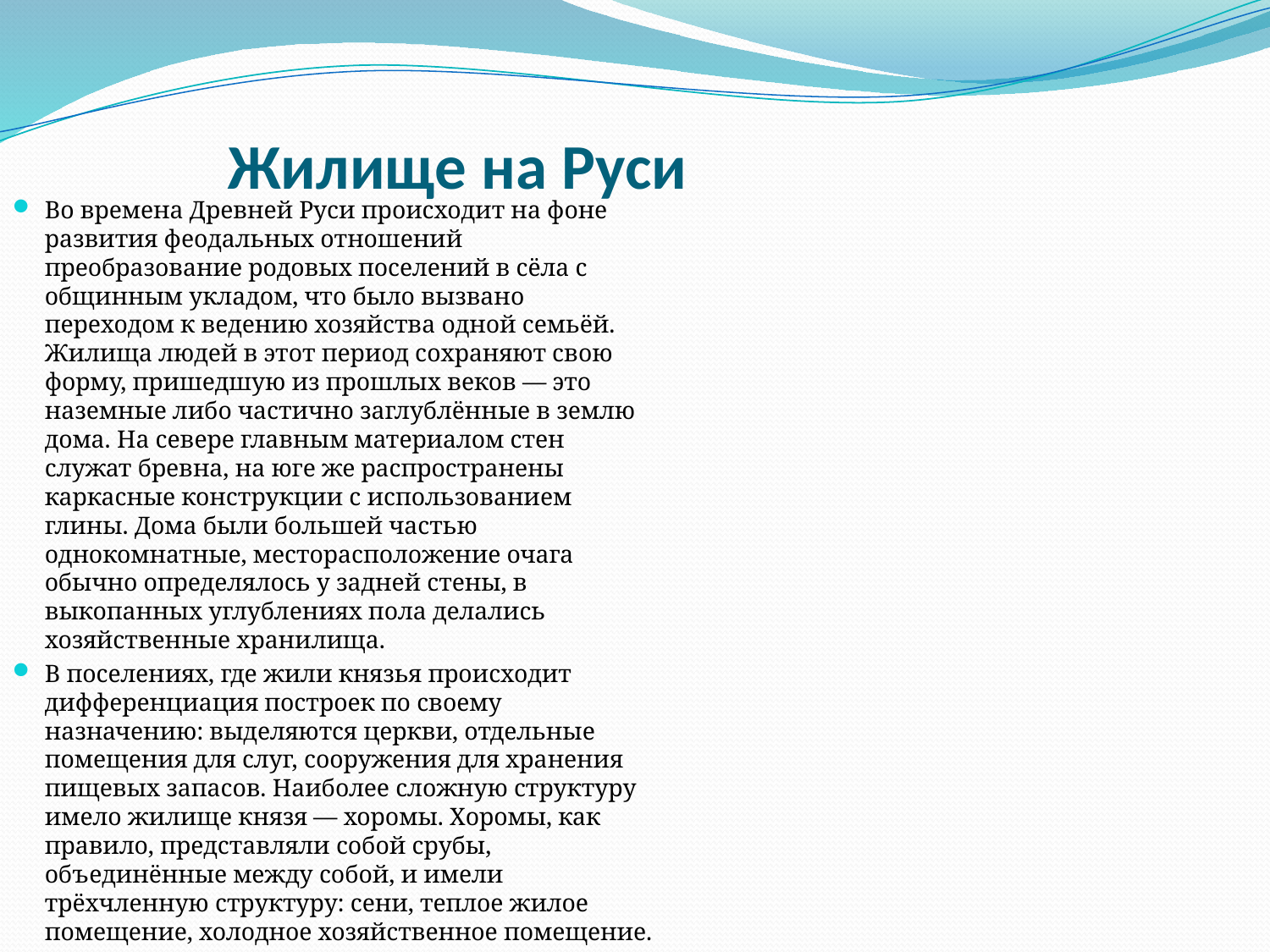

# Жилище на Руси
Во времена Древней Руси происходит на фоне развития феодальных отношений преобразование родовых поселений в сёла с общинным укладом, что было вызвано переходом к ведению хозяйства одной семьёй. Жилища людей в этот период сохраняют свою форму, пришедшую из прошлых веков — это наземные либо частично заглублённые в землю дома. На севере главным материалом стен служат бревна, на юге же распространены каркасные конструкции с использованием глины. Дома были большей частью однокомнатные, месторасположение очага обычно определялось у задней стены, в выкопанных углублениях пола делались хозяйственные хранилища.
В поселениях, где жили князья происходит дифференциация построек по своему назначению: выделяются церкви, отдельные помещения для слуг, сооружения для хранения пищевых запасов. Наиболее сложную структуру имело жилище князя — хоромы. Хоромы, как правило, представляли собой срубы, объединённые между собой, и имели трёхчленную структуру: сени, теплое жилое помещение, холодное хозяйственное помещение.